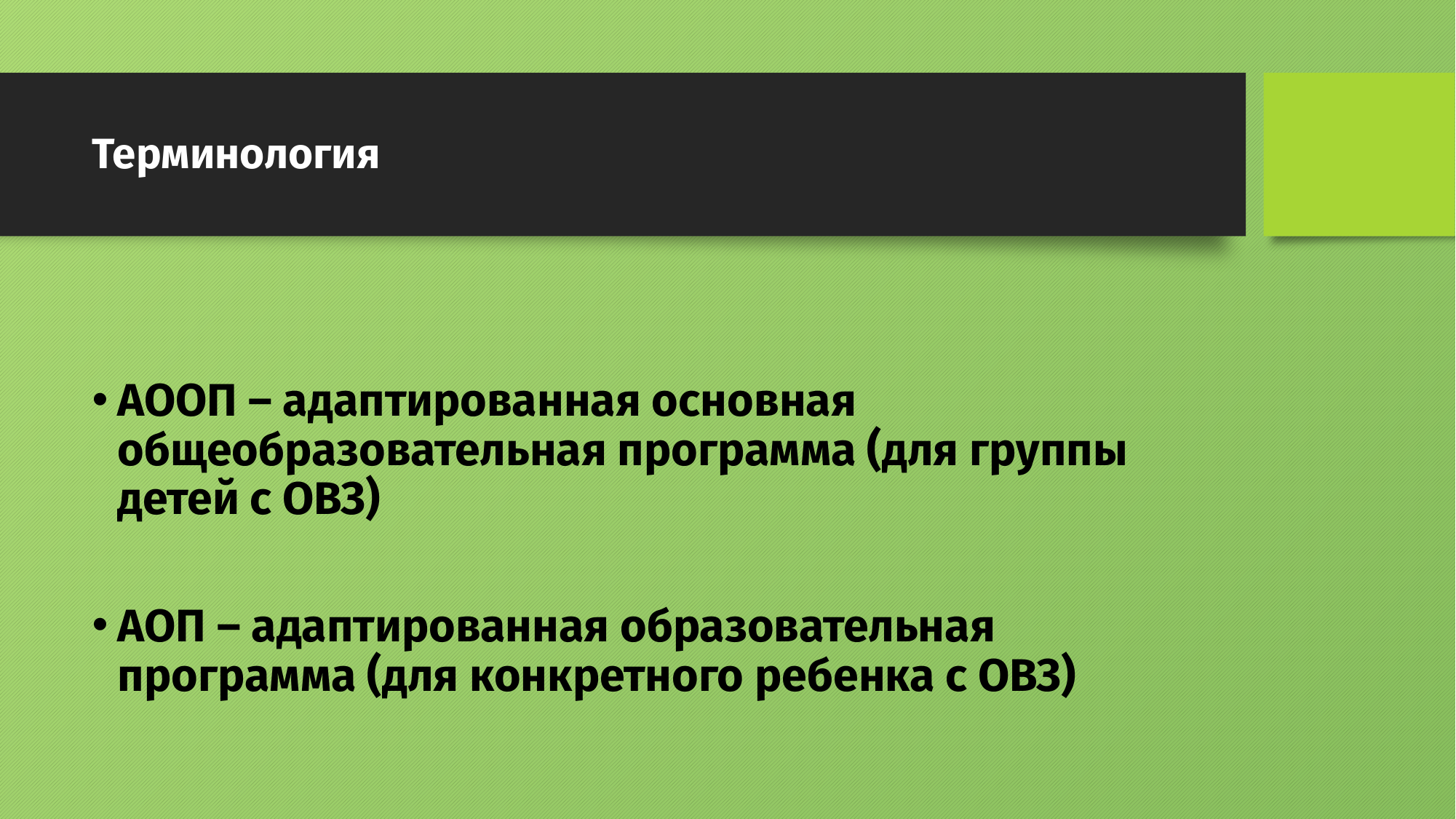

# Терминология

АООП – адаптированная основная общеобразовательная программа (для группы детей с ОВЗ)

АОП – адаптированная образовательная программа (для конкретного ребенка с ОВЗ)